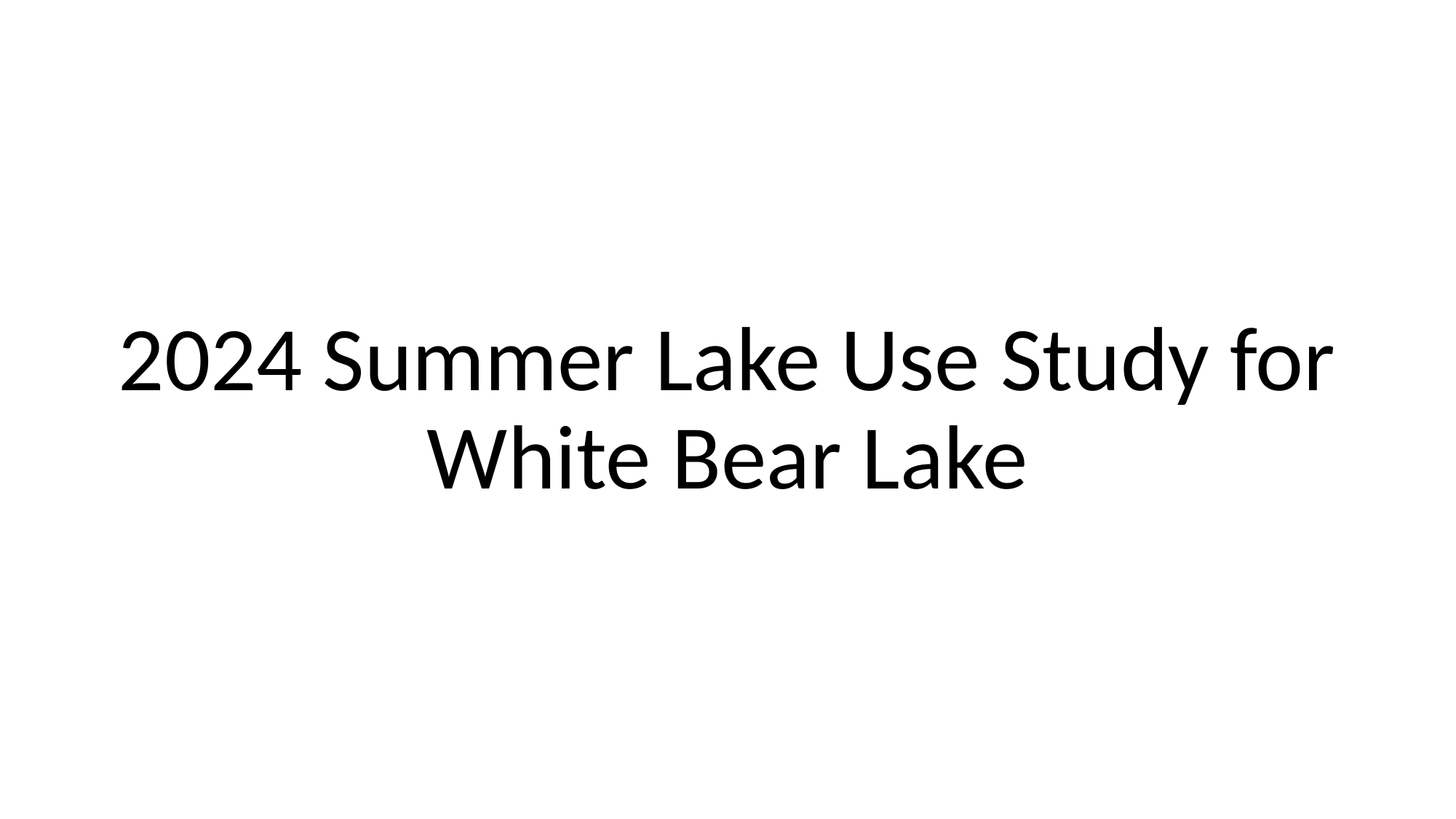

# 2024 Summer Lake Use Study for White Bear Lake